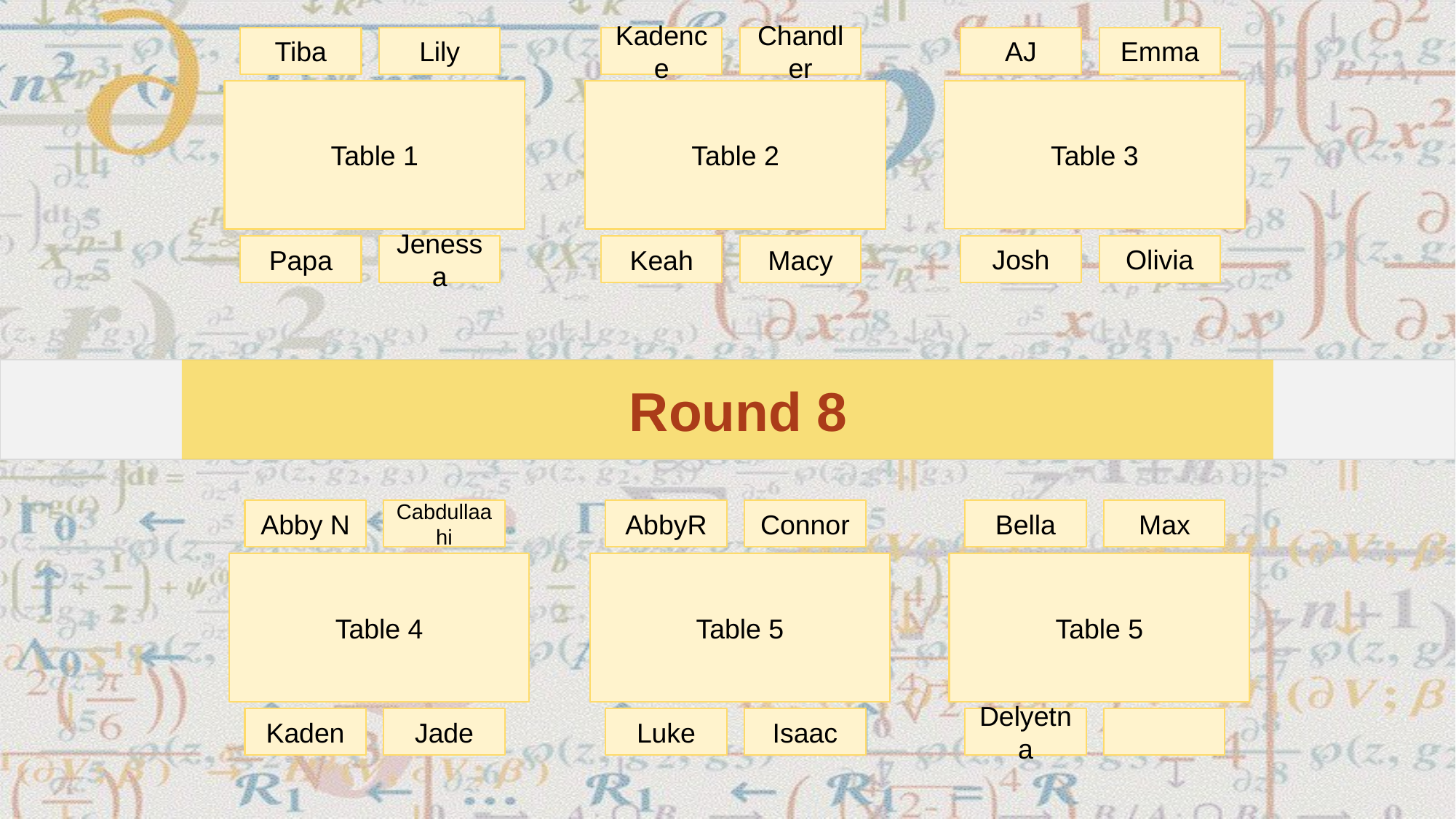

AJ
Emma
Table 3
Josh
Olivia
Tiba
Lily
Table 1
Papa
Jenessa
Kadence
Chandler
Table 2
Keah
Macy
# Round 8
Abby N
Cabdullaahi
Table 4
Kaden
Jade
AbbyR
Connor
Table 5
Luke
Isaac
Bella
Max
Table 5
Delyetna